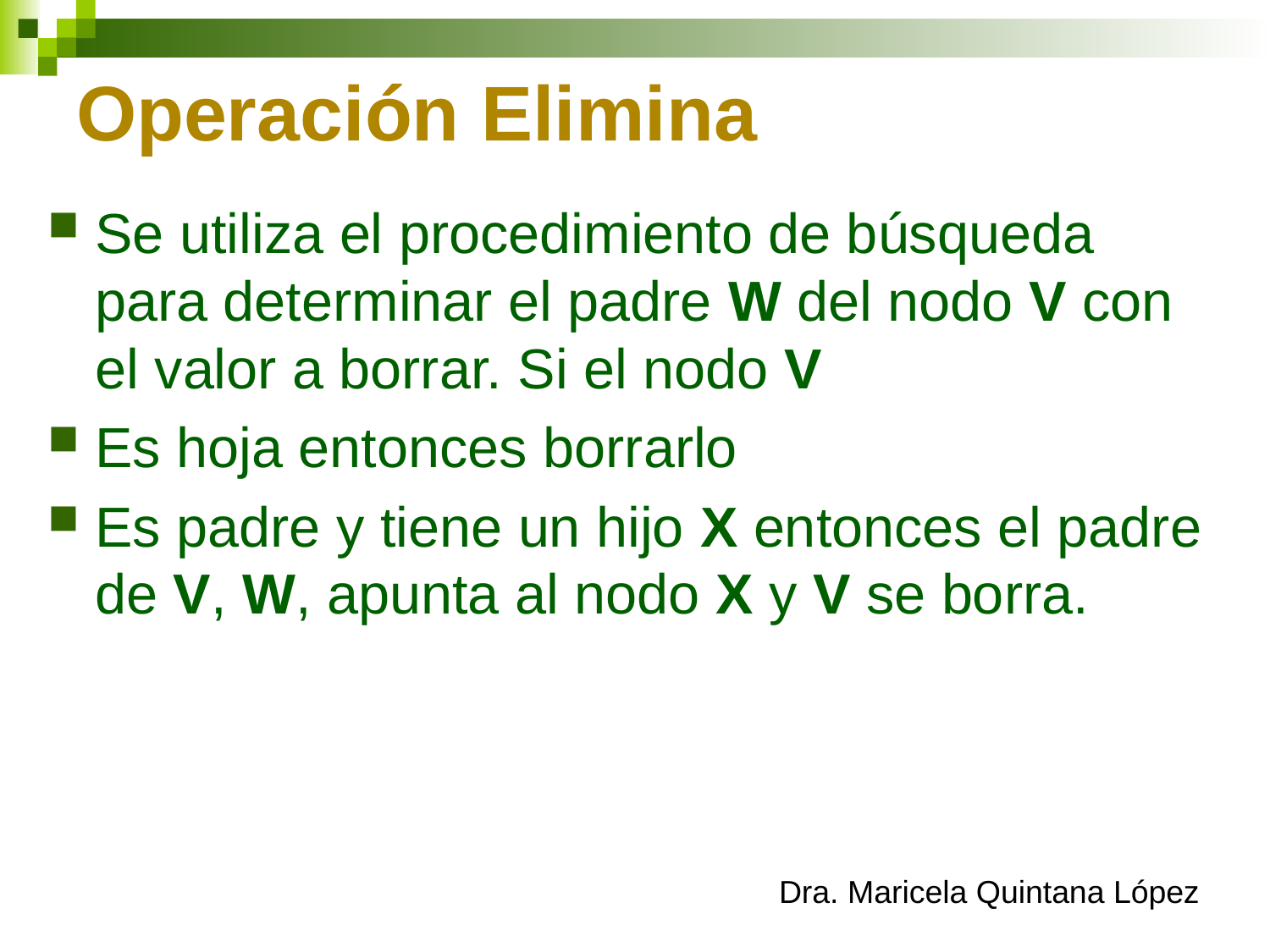

# Operación Elimina
Se utiliza el procedimiento de búsqueda para determinar el padre W del nodo V con el valor a borrar. Si el nodo V
Es hoja entonces borrarlo
Es padre y tiene un hijo X entonces el padre de V, W, apunta al nodo X y V se borra.